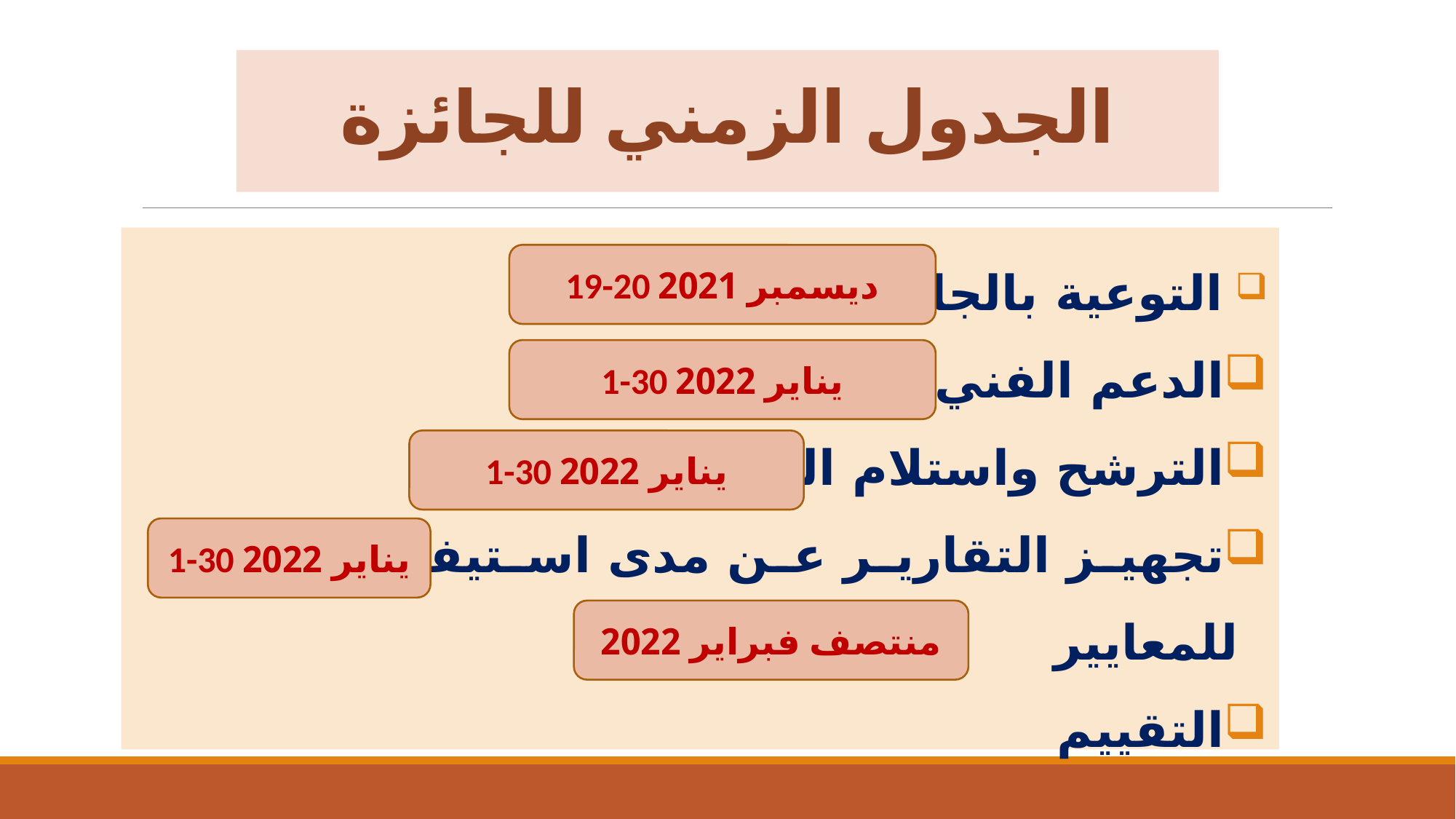

# الجدول الزمني للجائزة
 التوعية بالجائزة
الدعم الفني
الترشح واستلام الملفات
تجهيز التقارير عن مدى استيفاء الملفات للمعايير
التقييم
19-20 ديسمبر 2021
1-30 يناير 2022
1-30 يناير 2022
1-30 يناير 2022
منتصف فبراير 2022